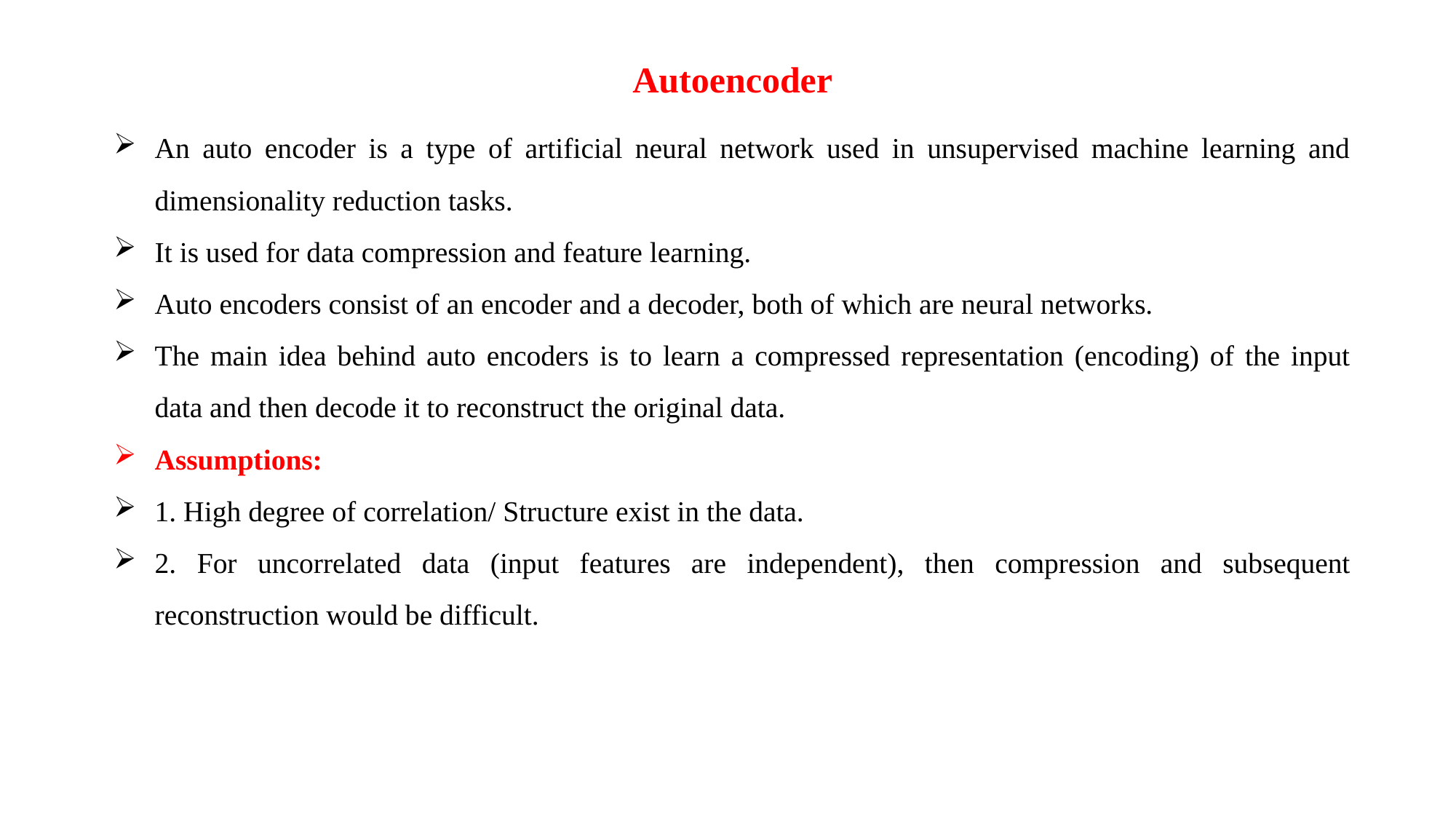

Autoencoder
An auto encoder is a type of artificial neural network used in unsupervised machine learning and dimensionality reduction tasks.
It is used for data compression and feature learning.
Auto encoders consist of an encoder and a decoder, both of which are neural networks.
The main idea behind auto encoders is to learn a compressed representation (encoding) of the input data and then decode it to reconstruct the original data.
Assumptions:
1. High degree of correlation/ Structure exist in the data.
2. For uncorrelated data (input features are independent), then compression and subsequent reconstruction would be difficult.